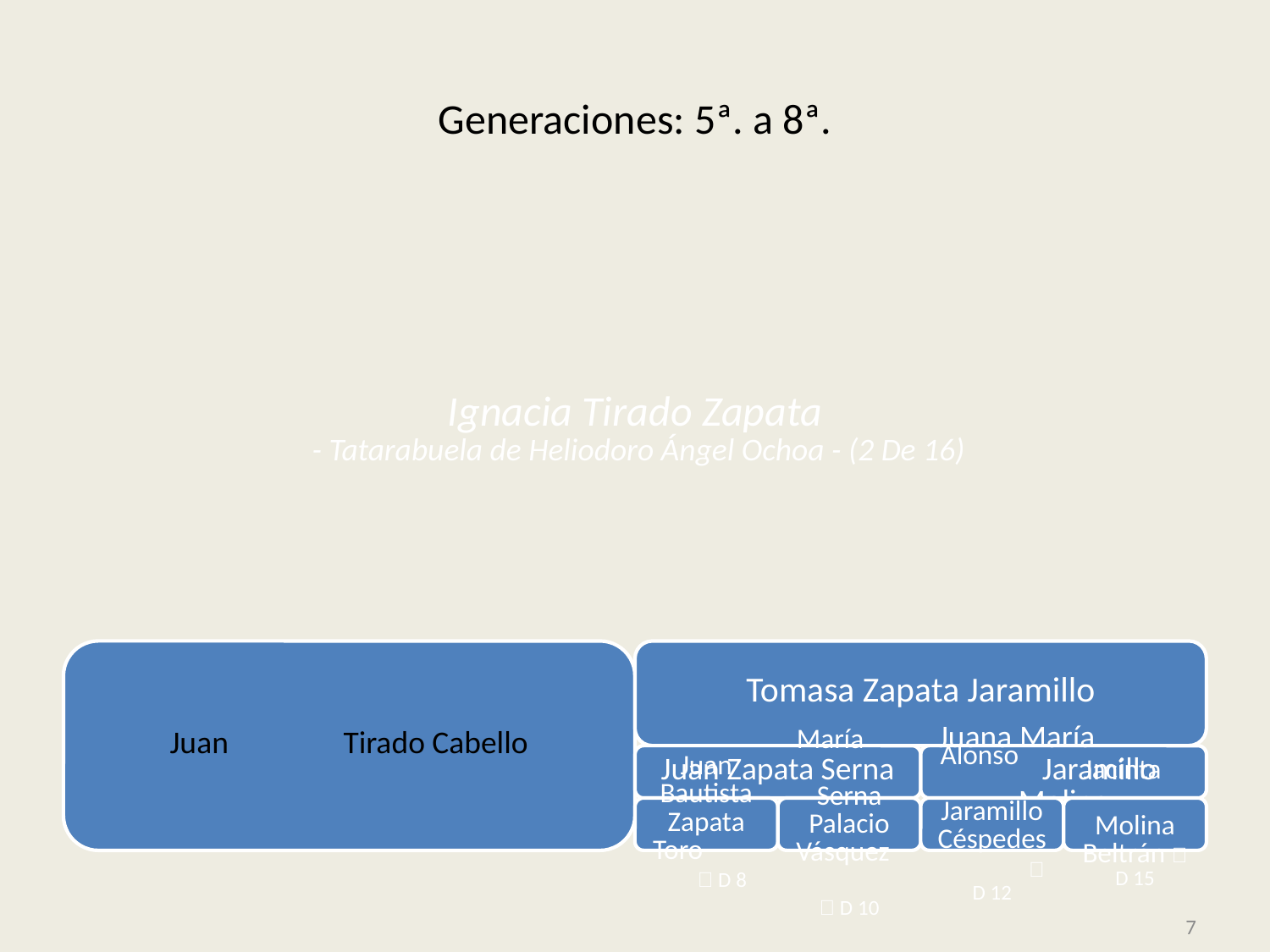

# Generaciones: 5ª. a 8ª.
Tomasa Zapata Jaramillo
Juan Zapata Serna
Ignacia Tirado Zapata
 - Tatarabuela de Heliodoro Ángel Ochoa - (2 De 16)
Juan                Tirado Cabello
7